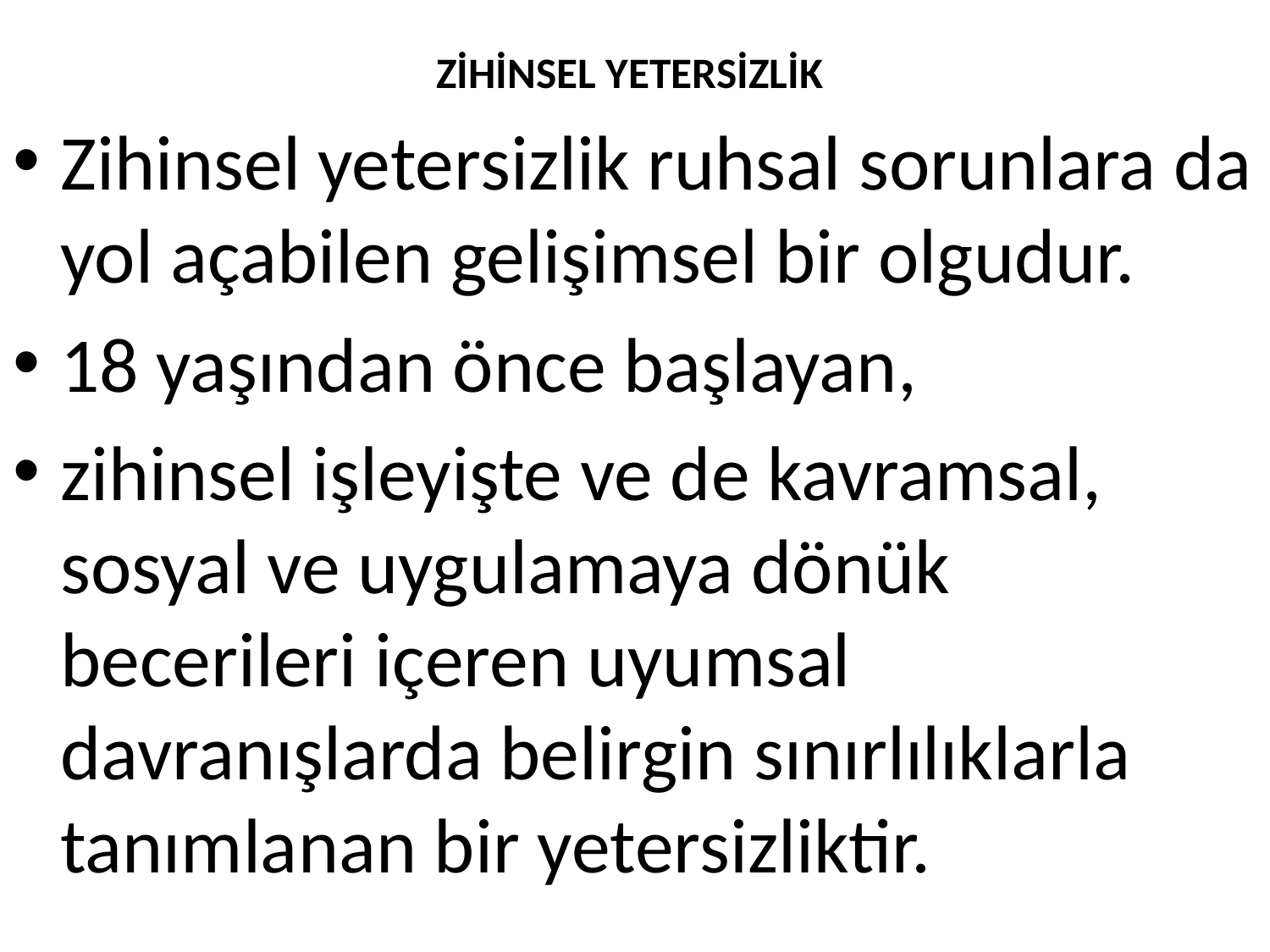

# ZİHİNSEL YETERSİZLİK
Zihinsel yetersizlik ruhsal sorunlara da yol açabilen gelişimsel bir olgudur.
18 yaşından önce başlayan,
zihinsel işleyişte ve de kavramsal, sosyal ve uygulamaya dönük becerileri içeren uyumsal davranışlarda belirgin sınırlılıklarla tanımlanan bir yetersizliktir.